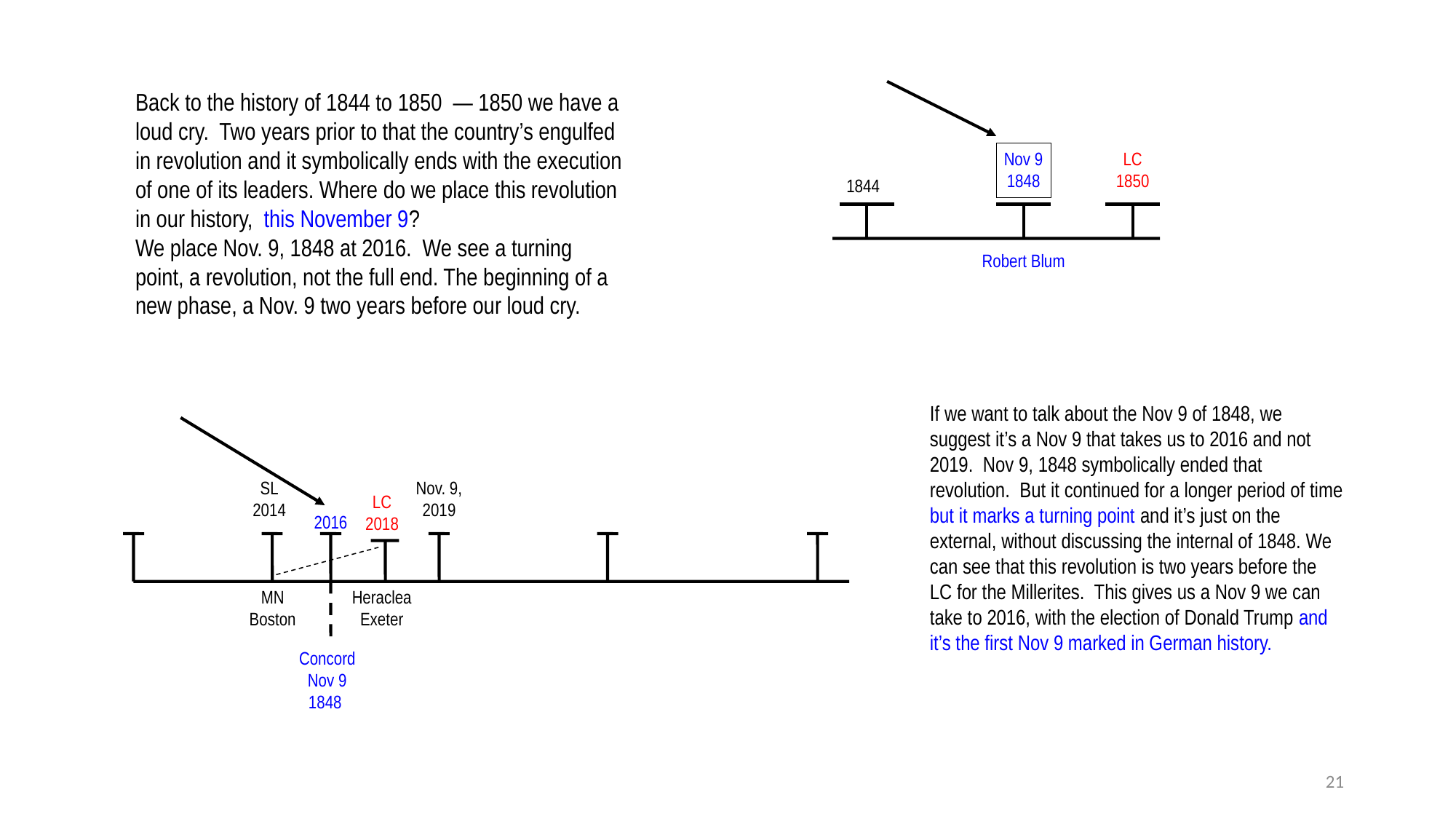

Back to the history of 1844 to 1850  — 1850 we have a loud cry.  Two years prior to that the country’s engulfed in revolution and it symbolically ends with the execution of one of its leaders. Where do we place this revolution in our history,  this November 9?
We place Nov. 9, 1848 at 2016.  We see a turning point, a revolution, not the full end. The beginning of a new phase, a Nov. 9 two years before our loud cry.

Nov 9
1848
LC
1850
1844

Robert Blum

If we want to talk about the Nov 9 of 1848, we suggest it’s a Nov 9 that takes us to 2016 and not 2019.  Nov 9, 1848 symbolically ended that revolution.  But it continued for a longer period of time but it marks a turning point and it’s just on the external, without discussing the internal of 1848. We can see that this revolution is two years before the LC for the Millerites.  This gives us a Nov 9 we can take to 2016, with the election of Donald Trump and it’s the first Nov 9 marked in German history.

SL
2014
Nov. 9,
2019
LC
2018
2016

MN
Boston

Heraclea
Exeter
Concord
Nov 9
1848
21